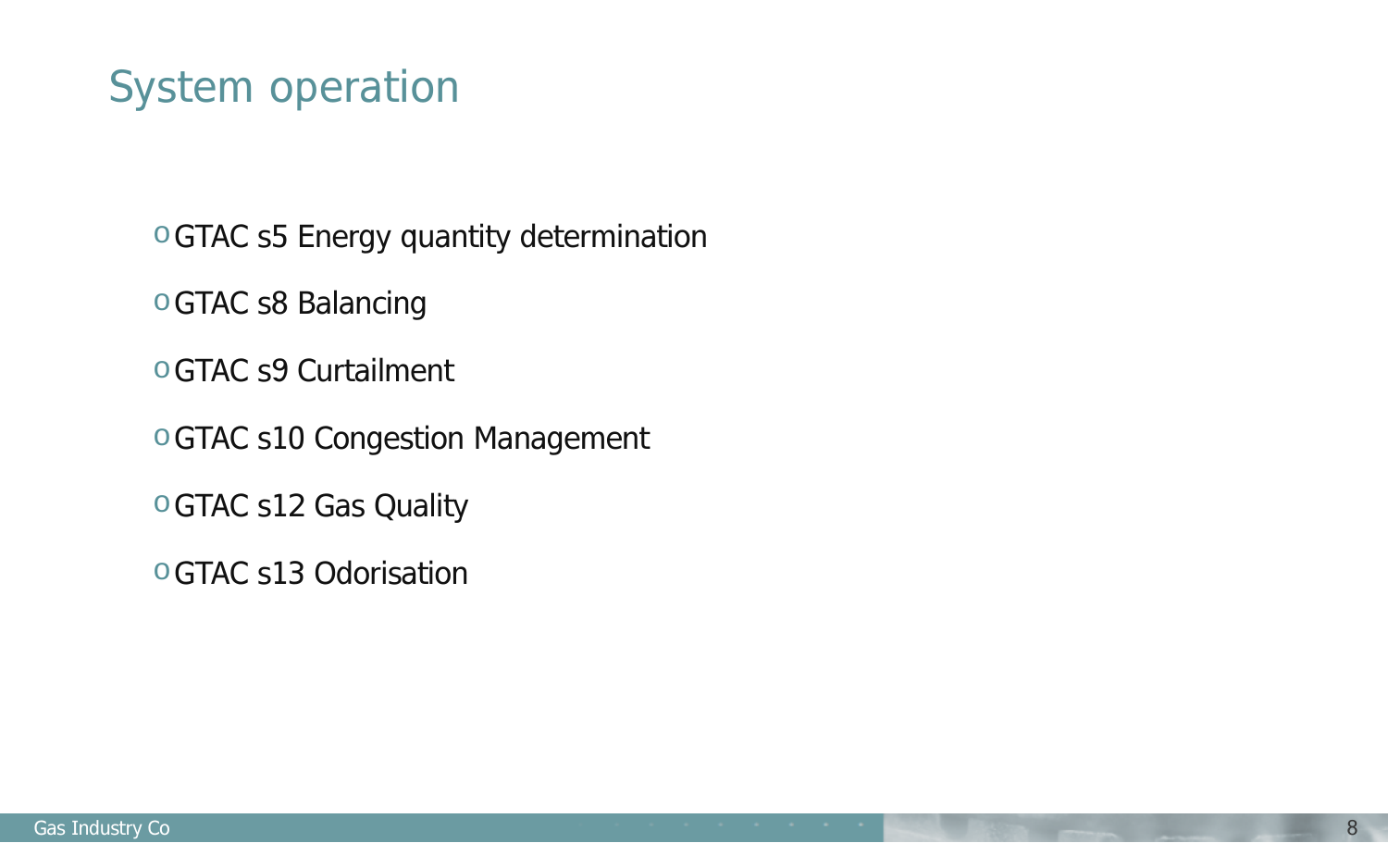

# System operation
GTAC s5 Energy quantity determination
GTAC s8 Balancing
GTAC s9 Curtailment
GTAC s10 Congestion Management
GTAC s12 Gas Quality
GTAC s13 Odorisation
Gas Industry Co
8